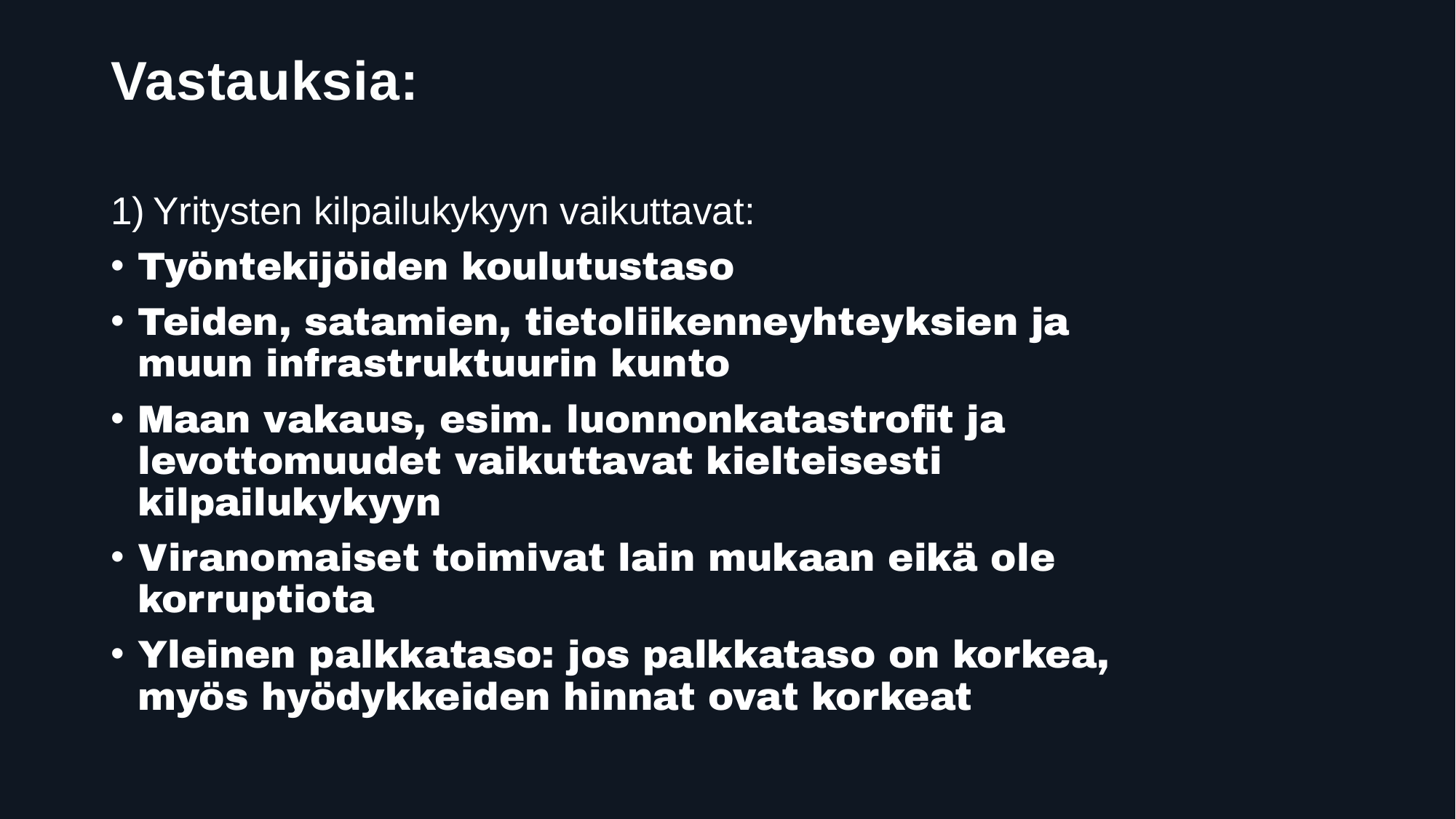

# Vastauksia:
 Yritysten kilpailukykyyn vaikuttavat:
Työntekijöiden koulutustaso
Teiden, satamien, tietoliikenneyhteyksien ja muun infrastruktuurin kunto
Maan vakaus, esim. luonnonkatastrofit ja levottomuudet vaikuttavat kielteisesti kilpailukykyyn
Viranomaiset toimivat lain mukaan eikä ole korruptiota
Yleinen palkkataso: jos palkkataso on korkea, myös hyödykkeiden hinnat ovat korkeat